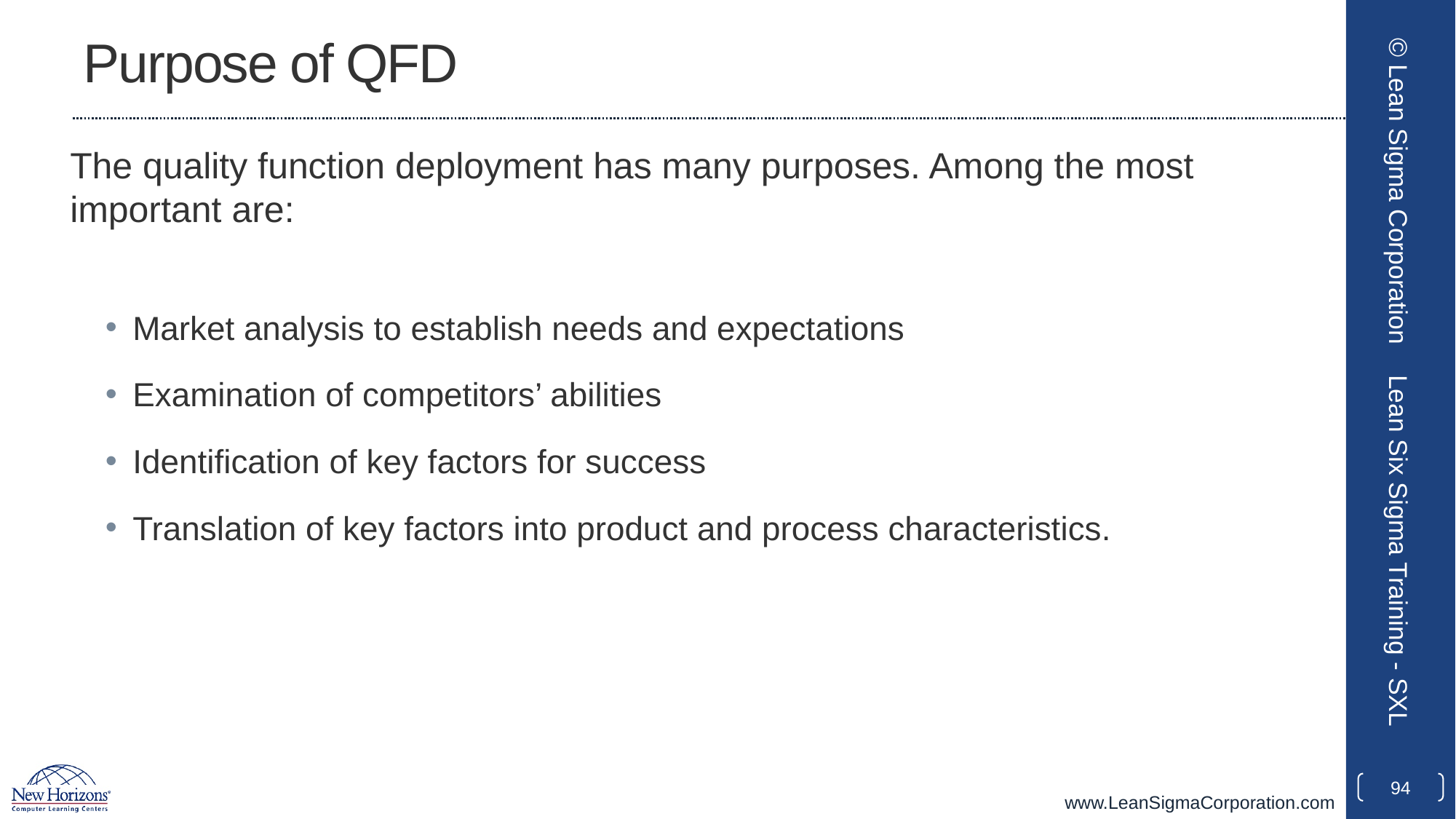

# Purpose of QFD
The quality function deployment has many purposes. Among the most important are:

Market analysis to establish needs and expectations
Examination of competitors’ abilities
Identification of key factors for success
Translation of key factors into product and process characteristics.

© Lean Sigma Corporation
Lean Six Sigma Training - SXL
94